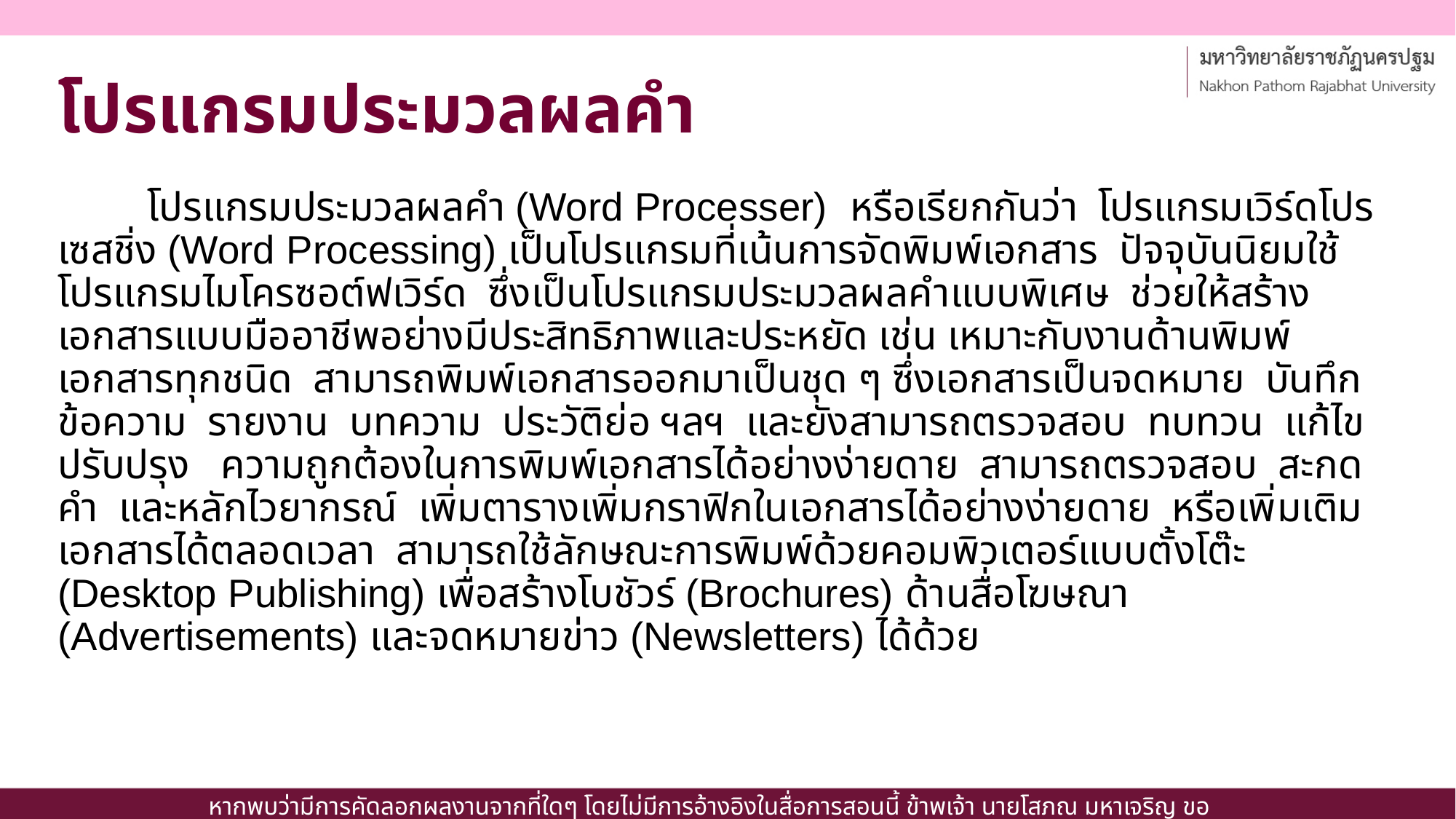

# โปรแกรมประมวลผลคำ
	โปรแกรมประมวลผลคำ (Word Processer)  หรือเรียกกันว่า  โปรแกรมเวิร์ดโปรเซสชิ่ง (Word Processing) เป็นโปรแกรมที่เน้นการจัดพิมพ์เอกสาร  ปัจจุบันนิยมใช้โปรแกรมไมโครซอต์ฟเวิร์ด  ซึ่งเป็นโปรแกรมประมวลผลคำแบบพิเศษ  ช่วยให้สร้างเอกสารแบบมืออาชีพอย่างมีประสิทธิภาพและประหยัด เช่น เหมาะกับงานด้านพิมพ์เอกสารทุกชนิด  สามารถพิมพ์เอกสารออกมาเป็นชุด ๆ ซึ่งเอกสารเป็นจดหมาย  บันทึกข้อความ  รายงาน  บทความ  ประวัติย่อ ฯลฯ  และยังสามารถตรวจสอบ  ทบทวน  แก้ไข ปรับปรุง   ความถูกต้องในการพิมพ์เอกสารได้อย่างง่ายดาย  สามารถตรวจสอบ  สะกดคำ  และหลักไวยากรณ์  เพิ่มตารางเพิ่มกราฟิกในเอกสารได้อย่างง่ายดาย  หรือเพิ่มเติมเอกสารได้ตลอดเวลา  สามารถใช้ลักษณะการพิมพ์ด้วยคอมพิวเตอร์แบบตั้งโต๊ะ (Desktop Publishing) เพื่อสร้างโบชัวร์ (Brochures) ด้านสื่อโฆษณา (Advertisements) และจดหมายข่าว (Newsletters) ได้ด้วย

หากพบว่ามีการคัดลอกผลงานจากที่ใดๆ โดยไม่มีการอ้างอิงในสื่อการสอนนี้ ข้าพเจ้า นายโสภณ มหาเจริญ ขอเป็นผู้รับผิดชอบแต่เพียงผู้เดียว